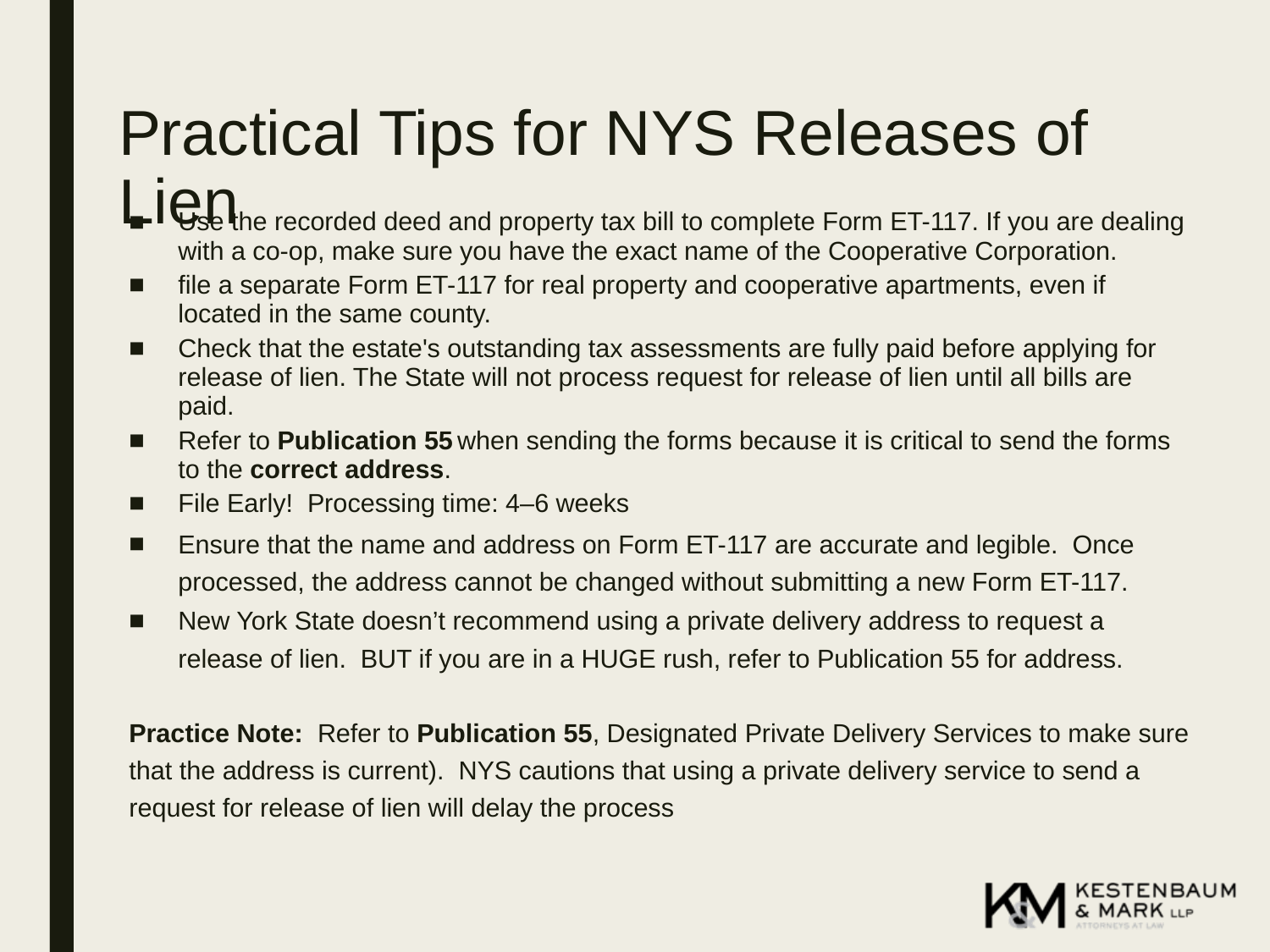

# Practical Tips for NYS Releases of Lien

Use the recorded deed and property tax bill to complete Form ET-117. If you are dealing with a co-op, make sure you have the exact name of the Cooperative Corporation.
file a separate Form ET-117 for real property and cooperative apartments, even if located in the same county.
Check that the estate's outstanding tax assessments are fully paid before applying for release of lien. The State will not process request for release of lien until all bills are paid.
Refer to Publication 55 when sending the forms because it is critical to send the forms to the correct address.
File Early!  Processing time: 4–6 weeks
Ensure that the name and address on Form ET-117 are accurate and legible.  Once processed, the address cannot be changed without submitting a new Form ET-117.
New York State doesn’t recommend using a private delivery address to request a release of lien.  BUT if you are in a HUGE rush, refer to Publication 55 for address.

Practice Note:  Refer to Publication 55, Designated Private Delivery Services to make sure that the address is current).  NYS cautions that using a private delivery service to send a request for release of lien will delay the process